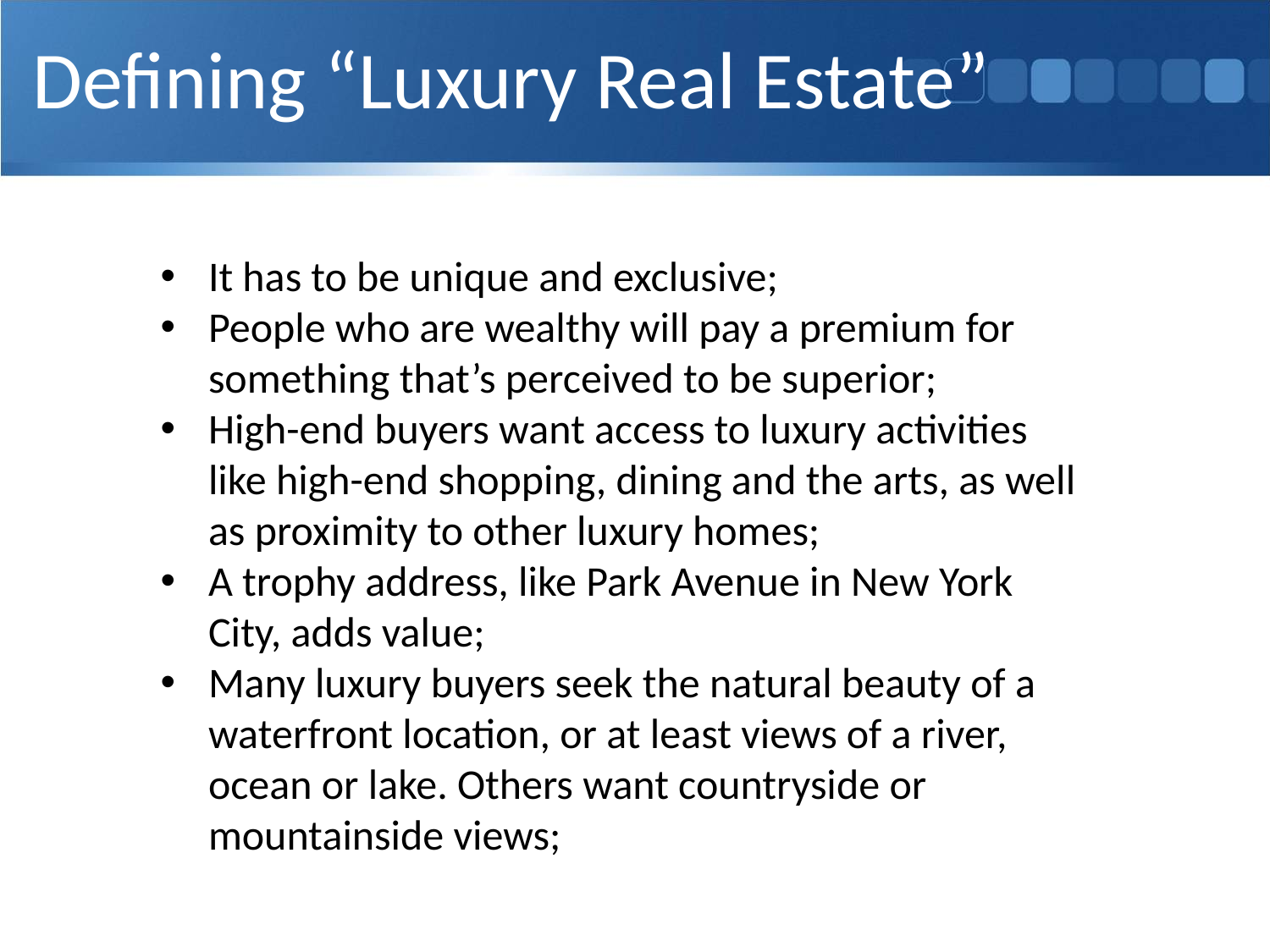

Defining “Luxury Real Estate”
It has to be unique and exclusive;
People who are wealthy will pay a premium for something that’s perceived to be superior;
High-end buyers want access to luxury activities like high-end shopping, dining and the arts, as well as proximity to other luxury homes;
A trophy address, like Park Avenue in New York City, adds value;
Many luxury buyers seek the natural beauty of a waterfront location, or at least views of a river, ocean or lake. Others want countryside or mountainside views;